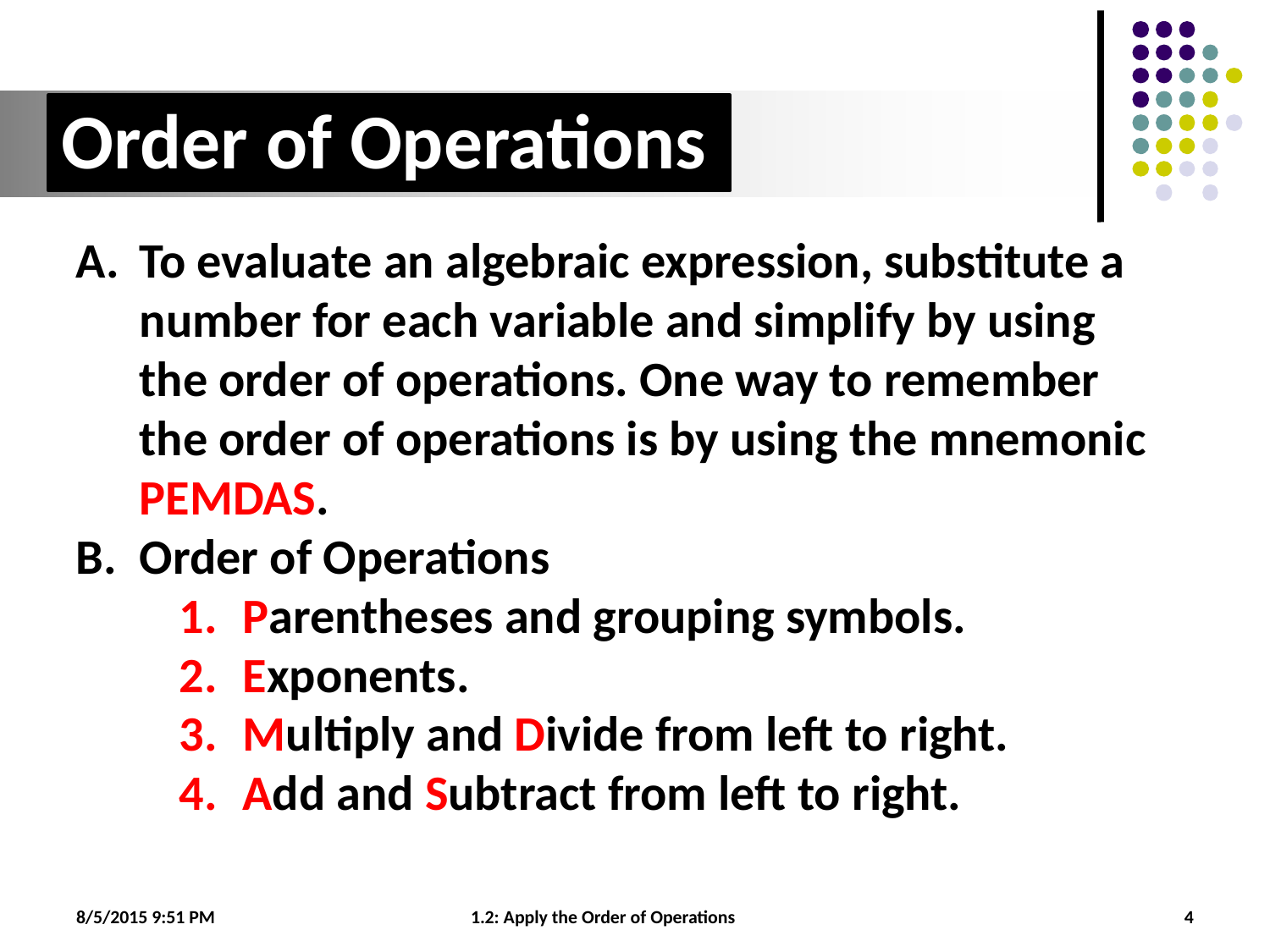

# Order of Operations
To evaluate an algebraic expression, substitute a number for each variable and simplify by using the order of operations. One way to remember the order of operations is by using the mnemonic PEMDAS.
Order of Operations
Parentheses and grouping symbols.
Exponents.
Multiply and Divide from left to right.
Add and Subtract from left to right.
8/5/2015 9:51 PM
1.2: Apply the Order of Operations
4